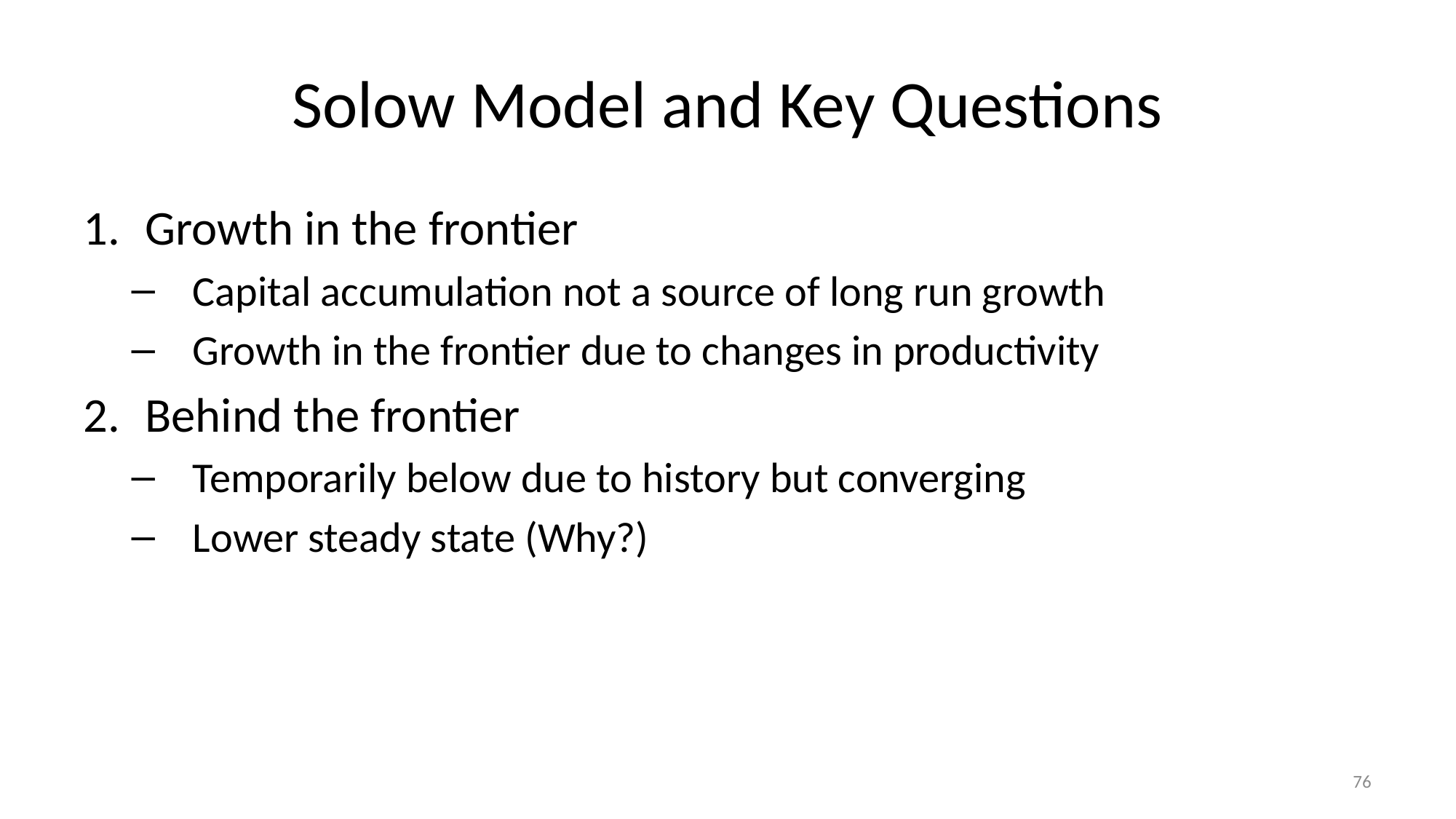

# Solow Model and Key Questions
Growth in the frontier
Capital accumulation not a source of long run growth
Growth in the frontier due to changes in productivity
Behind the frontier
Temporarily below due to history but converging
Lower steady state (Why?)
76